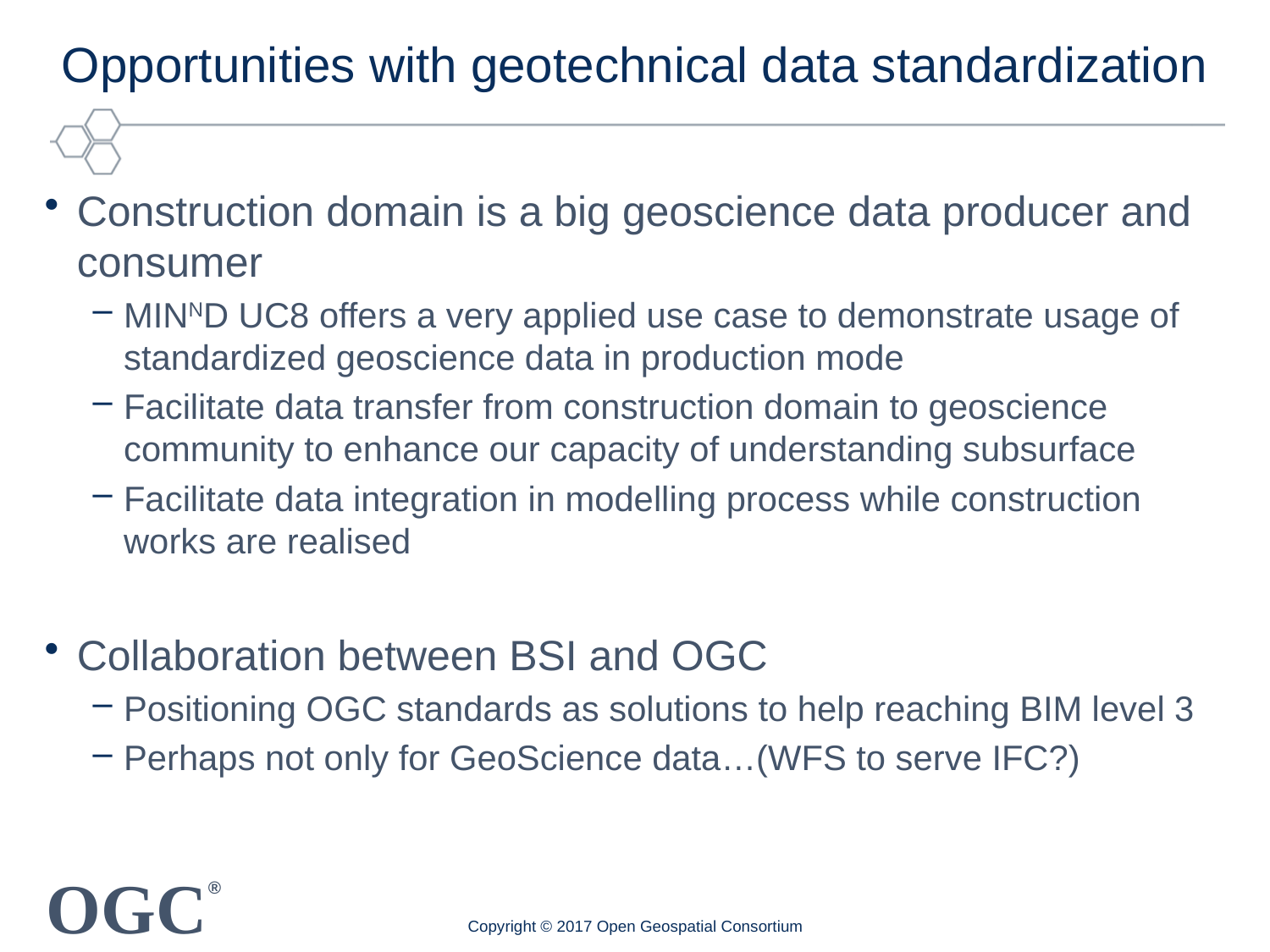

# Opportunities with geotechnical data standardization
Construction domain is a big geoscience data producer and consumer
MINND UC8 offers a very applied use case to demonstrate usage of standardized geoscience data in production mode
Facilitate data transfer from construction domain to geoscience community to enhance our capacity of understanding subsurface
Facilitate data integration in modelling process while construction works are realised

Collaboration between BSI and OGC
Positioning OGC standards as solutions to help reaching BIM level 3
Perhaps not only for GeoScience data…(WFS to serve IFC?)

Copyright © 2017 Open Geospatial Consortium